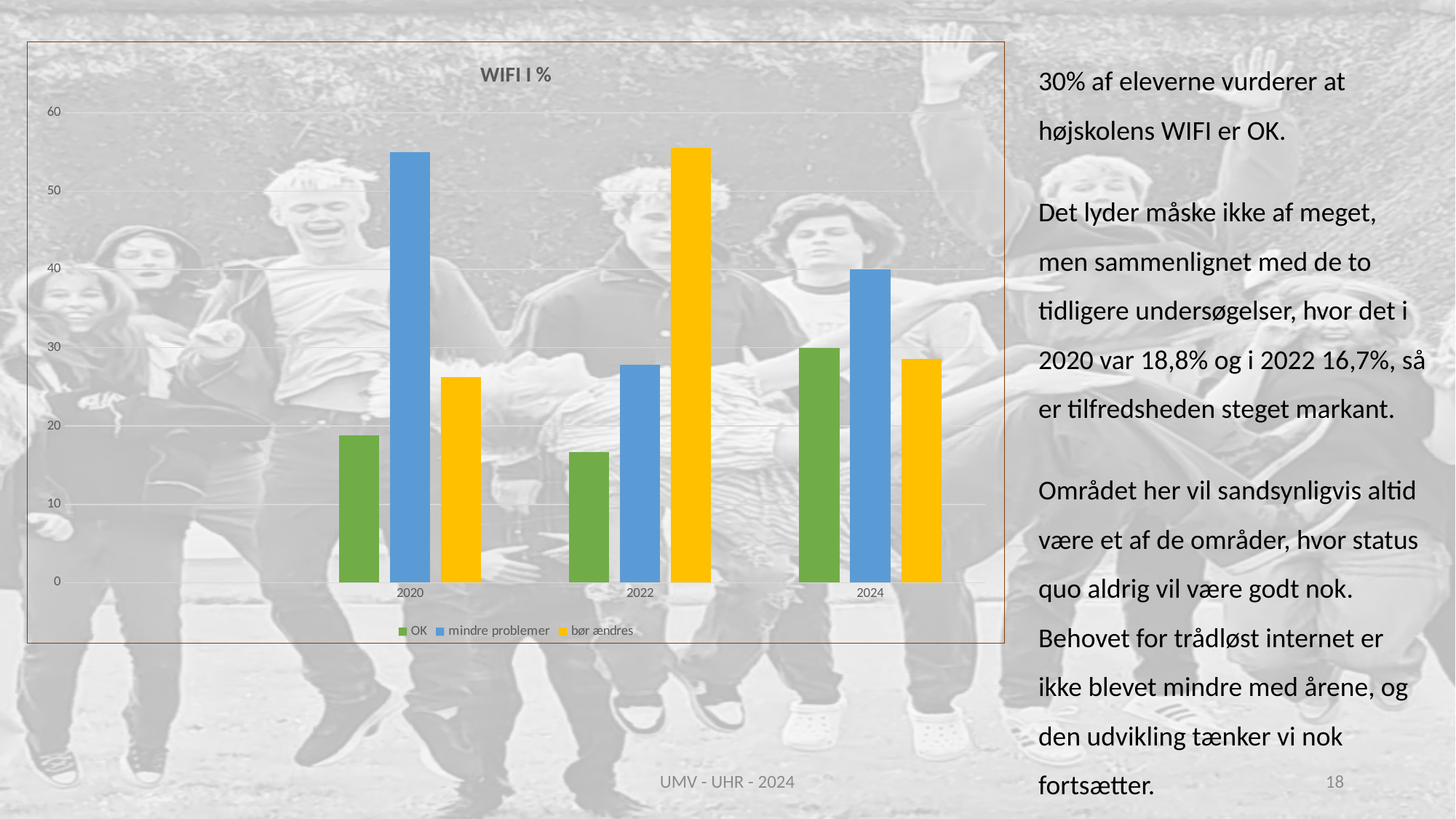

30% af eleverne vurderer at højskolens WIFI er OK.

Det lyder måske ikke af meget, men sammenlignet med de to tidligere undersøgelser, hvor det i 2020 var 18,8% og i 2022 16,7%, så er tilfredsheden steget markant.

Området her vil sandsynligvis altid være et af de områder, hvor status quo aldrig vil være godt nok. Behovet for trådløst internet er ikke blevet mindre med årene, og den udvikling tænker vi nok fortsætter.

### Chart: WIFI I %

| Category | OK | mindre problemer | bør ændres |
|---|---|---|---|
|  | None | None | None |
| 2020 | 18.8 | 55.0 | 26.2 |
| 2022 | 16.7 | 27.8 | 55.5 |
| 2024 | 30.0 | 40.0 | 28.6 |
UMV - UHR - 2024
18